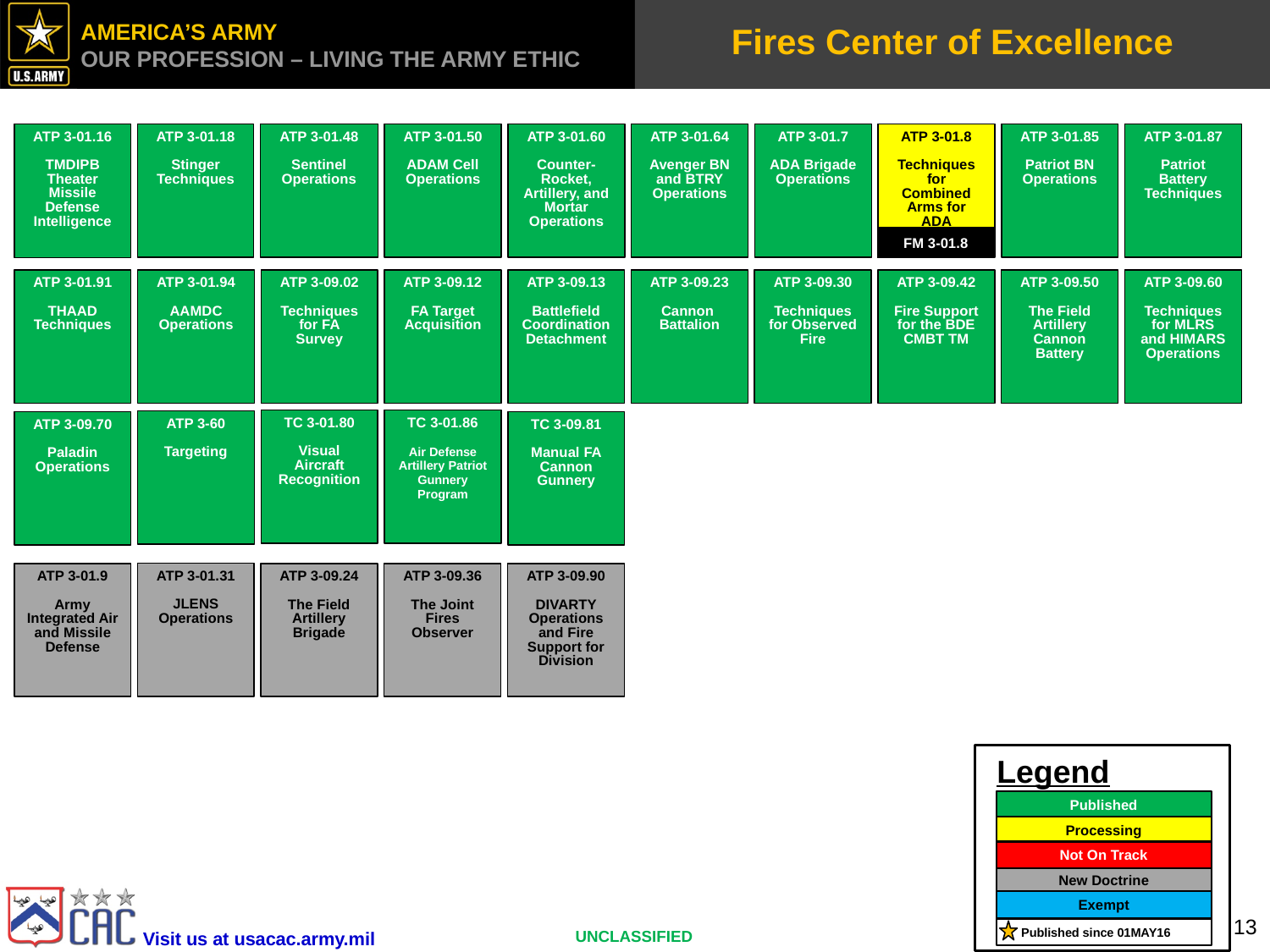

# Fires Center of Excellence
ATP 3-01.16

TMDIPB
Theater Missile Defense Intelligence

ATP 3-01.18

Stinger Techniques

ATP 3-01.48

Sentinel Operations

ATP 3-01.50

ADAM Cell Operations

ATP 3-01.60

Counter-Rocket, Artillery, and Mortar Operations

ATP 3-01.64

Avenger BN and BTRY Operations

ATP 3-01.7

ADA Brigade Operations

ATP 3-01.8

Techniques for
Combined Arms for ADA

ATP 3-01.85

Patriot BN Operations

ATP 3-01.87

Patriot Battery Techniques

FM 3-01.8
ATP 3-01.91

THAAD Techniques

ATP 3-01.94

AAMDC Operations

ATP 3-09.02

Techniques for FA Survey

ATP 3-09.12

FA Target Acquisition

ATP 3-09.13

Battlefield Coordination Detachment

ATP 3-09.23

Cannon  Battalion

ATP 3-09.30

Techniques for Observed Fire

ATP 3-09.42

Fire Support for the BDE CMBT TM

ATP 3-09.50

The Field Artillery Cannon Battery

ATP 3-09.60

Techniques for MLRS and HIMARS Operations

TC 3-01.80

Visual Aircraft Recognition

TC 3-01.86

Air Defense Artillery Patriot Gunnery Program

ATP 3-60

Targeting

TC 3-09.81

Manual FA Cannon Gunnery

ATP 3-09.70

Paladin Operations

ATP 3-01.9

Army Integrated Air and Missile Defense

ATP 3-01.31

JLENS Operations

ATP 3-09.24

The Field Artillery Brigade

ATP 3-09.36

The Joint Fires Observer

ATP 3-09.90

DIVARTY Operations and Fire Support for Division